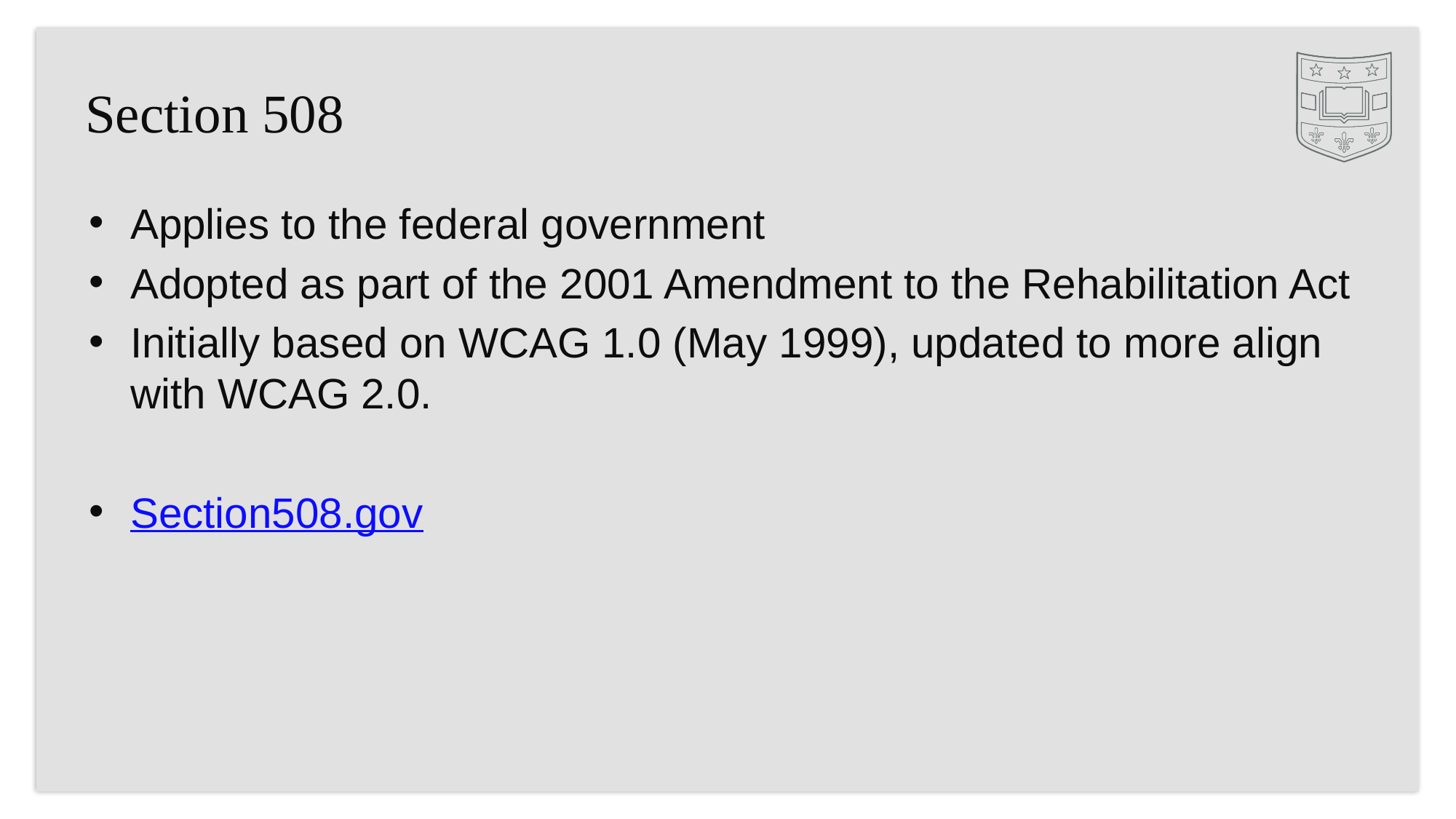

# Section 508
Applies to the federal government
Adopted as part of the 2001 Amendment to the Rehabilitation Act
Initially based on WCAG 1.0 (May 1999), updated to more align with WCAG 2.0.

Section508.gov